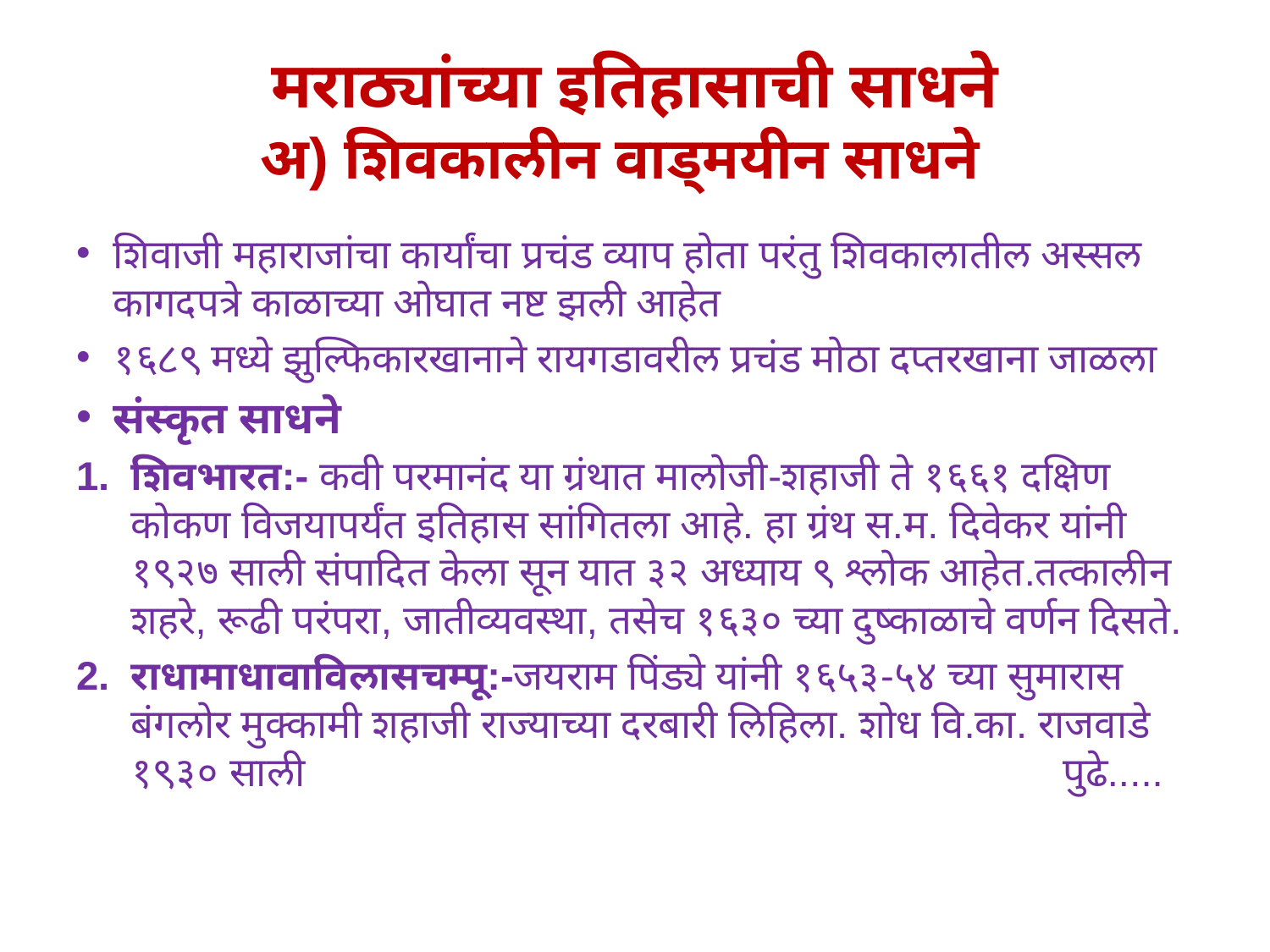

# मराठ्यांच्या इतिहासाची साधने अ) शिवकालीन वाड्मयीन साधने
शिवाजी महाराजांचा कार्यांचा प्रचंड व्याप होता परंतु शिवकालातील अस्सल कागदपत्रे काळाच्या ओघात नष्ट झली आहेत
१६८९ मध्ये झुल्फिकारखानाने रायगडावरील प्रचंड मोठा दप्तरखाना जाळला
संस्कृत साधने
शिवभारत:- कवी परमानंद या ग्रंथात मालोजी-शहाजी ते १६६१ दक्षिण कोकण विजयापर्यंत इतिहास सांगितला आहे. हा ग्रंथ स.म. दिवेकर यांनी १९२७ साली संपादित केला सून यात ३२ अध्याय ९ श्लोक आहेत.तत्कालीन शहरे, रूढी परंपरा, जातीव्यवस्था, तसेच १६३० च्या दुष्काळाचे वर्णन दिसते.
राधामाधावाविलासचम्पू:-जयराम पिंड्ये यांनी १६५३-५४ च्या सुमारास बंगलोर मुक्कामी शहाजी राज्याच्या दरबारी लिहिला. शोध वि.का. राजवाडे १९३० साली                                                                         पुढे.....